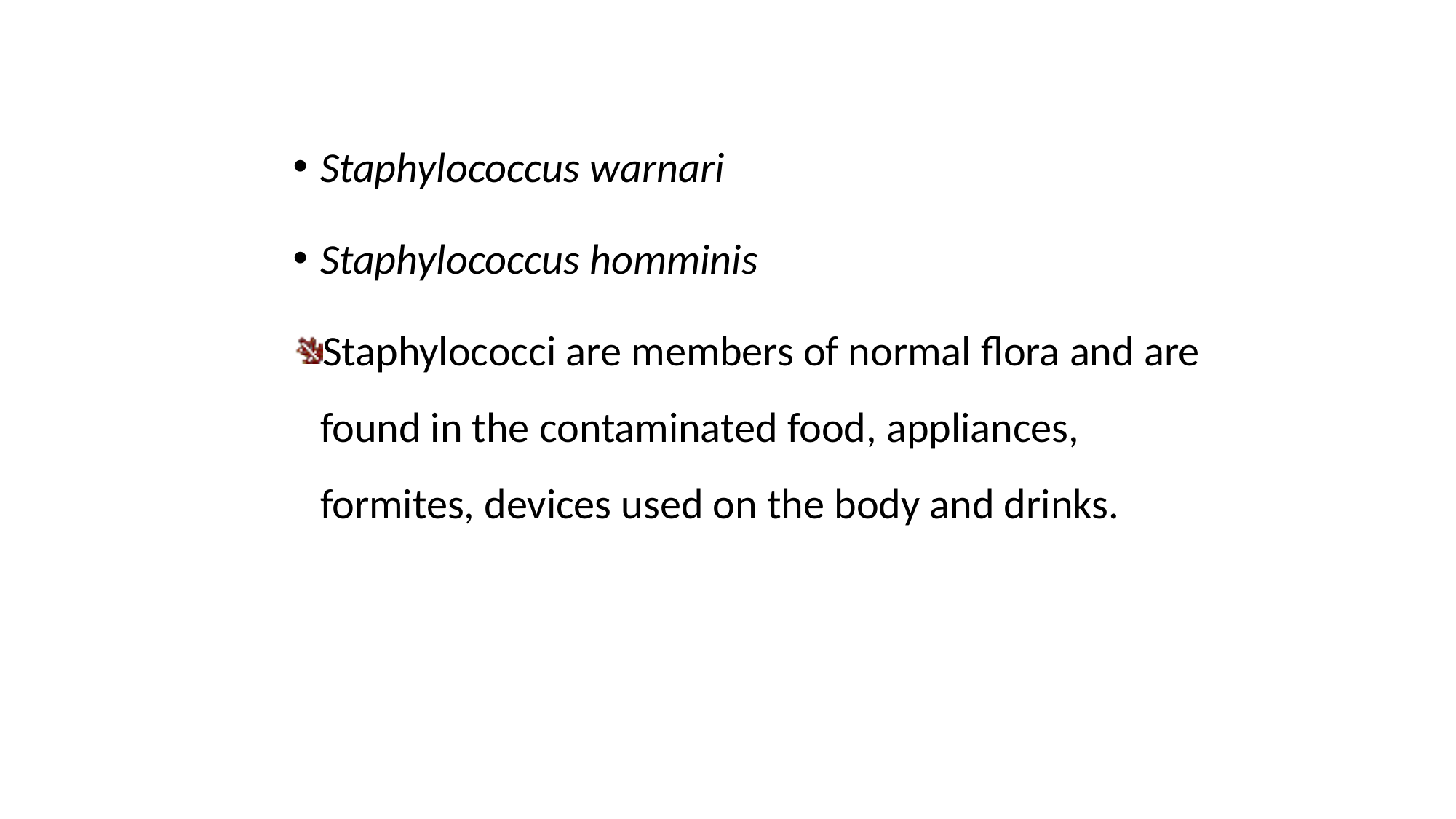

#
Staphylococcus warnari
Staphylococcus homminis
Staphylococci are members of normal flora and are found in the contaminated food, appliances, formites, devices used on the body and drinks.